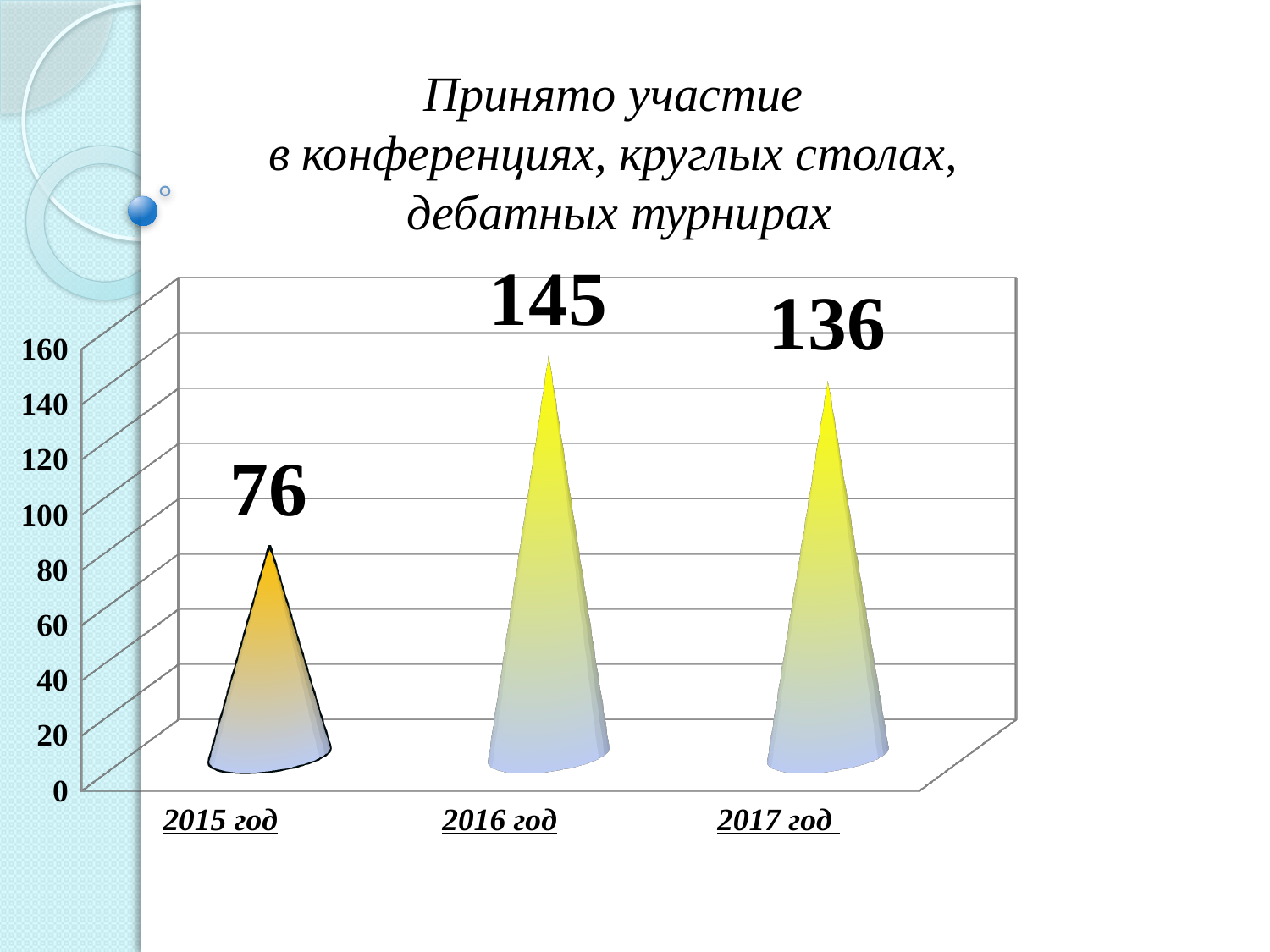

# Принято участие в конференциях, круглых столах, дебатных турнирах

[unsupported chart]